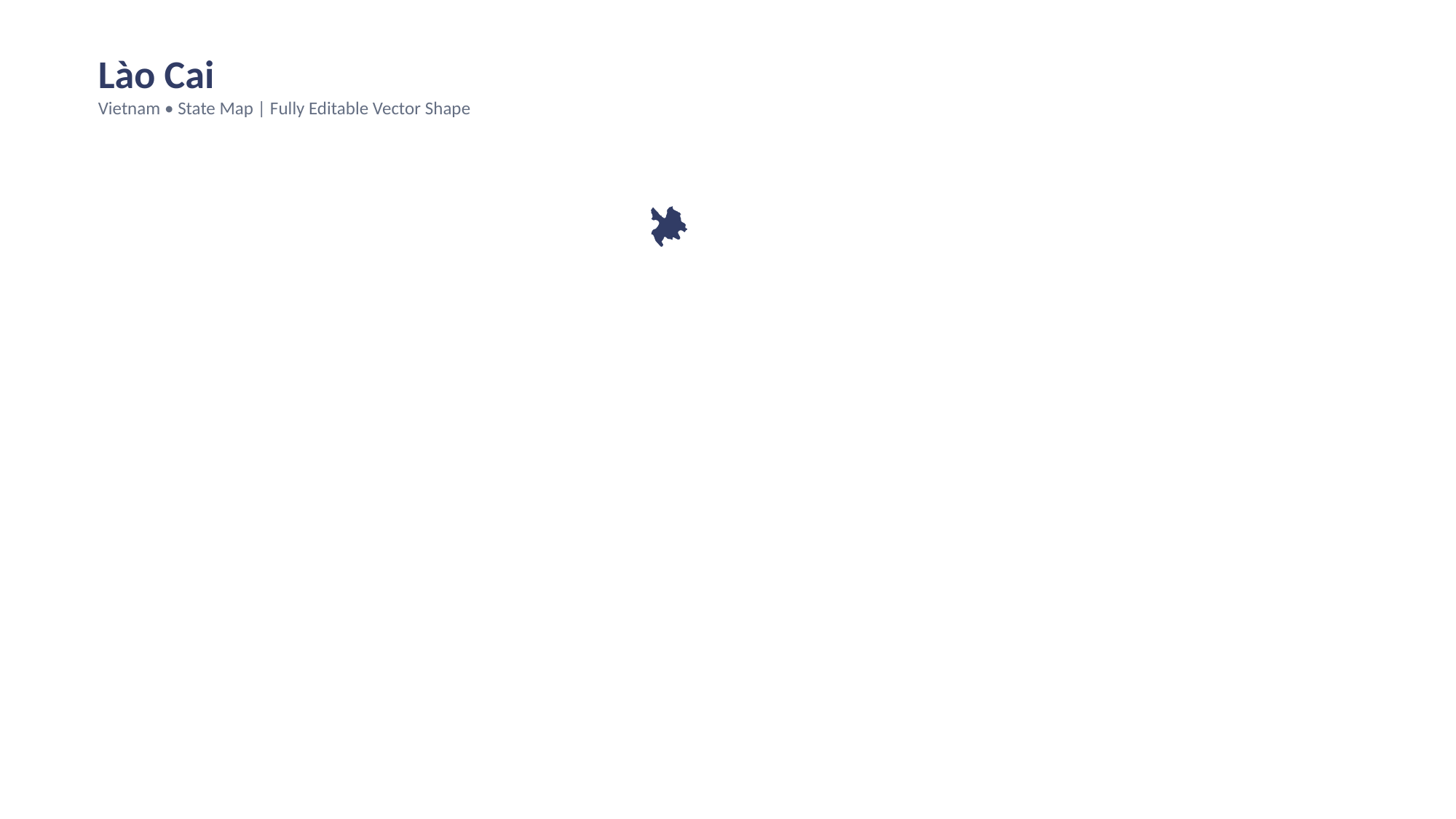

Lào Cai
Vietnam • State Map | Fully Editable Vector Shape